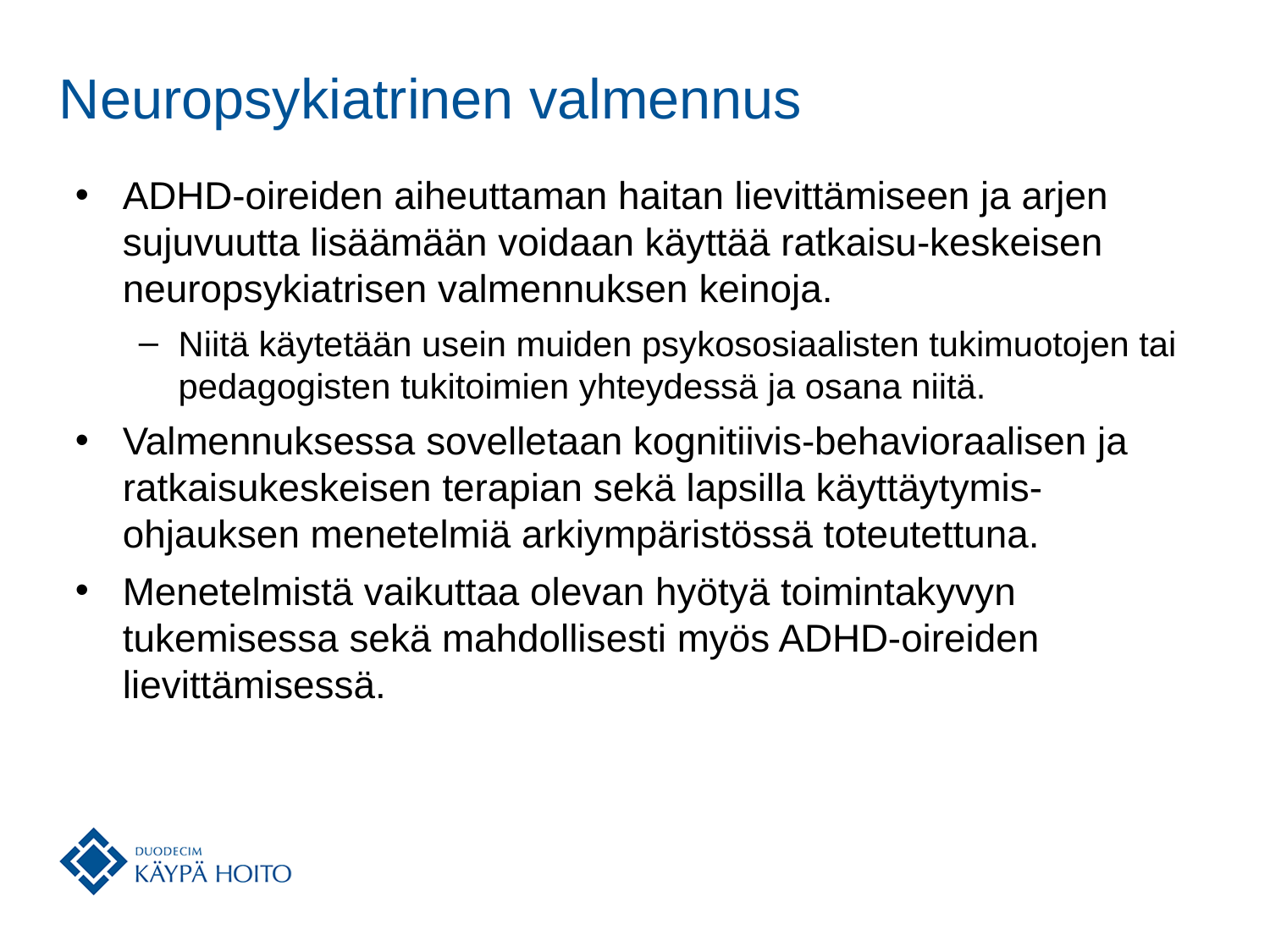

# Neuropsykiatrinen valmennus
ADHD-oireiden aiheuttaman haitan lievittämiseen ja arjen sujuvuutta lisäämään voidaan käyttää ratkaisu-keskeisen neuropsykiatrisen valmennuksen keinoja.
Niitä käytetään usein muiden psykososiaalisten tukimuotojen tai pedagogisten tukitoimien yhteydessä ja osana niitä.
Valmennuksessa sovelletaan kognitiivis-behavioraalisen ja ratkaisukeskeisen terapian sekä lapsilla käyttäytymis-ohjauksen menetelmiä arkiympäristössä toteutettuna.
Menetelmistä vaikuttaa olevan hyötyä toimintakyvyn tukemisessa sekä mahdollisesti myös ADHD-oireiden lievittämisessä.